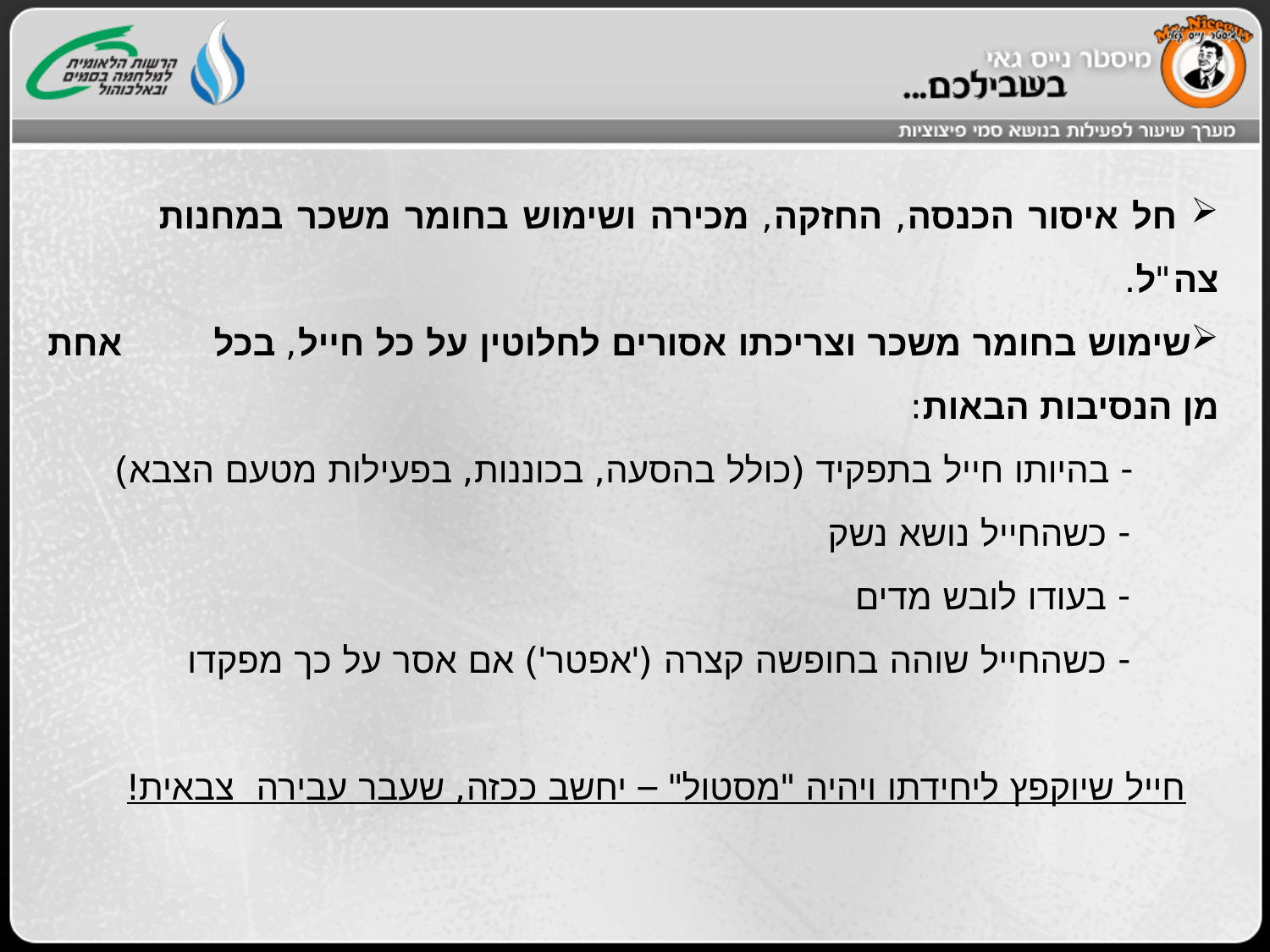

חל איסור הכנסה, החזקה, מכירה ושימוש בחומר משכר במחנות         צה"ל.
שימוש בחומר משכר וצריכתו אסורים לחלוטין על כל חייל, בכל        אחת מן הנסיבות הבאות:
        - בהיותו חייל בתפקיד (כולל בהסעה, בכוננות, בפעילות מטעם הצבא)
        - כשהחייל נושא נשק
        - בעודו לובש מדים
        - כשהחייל שוהה בחופשה קצרה ('אפטר') אם אסר על כך מפקדו

   חייל שיוקפץ ליחידתו ויהיה "מסטול" – יחשב ככזה, שעבר עבירה  צבאית!